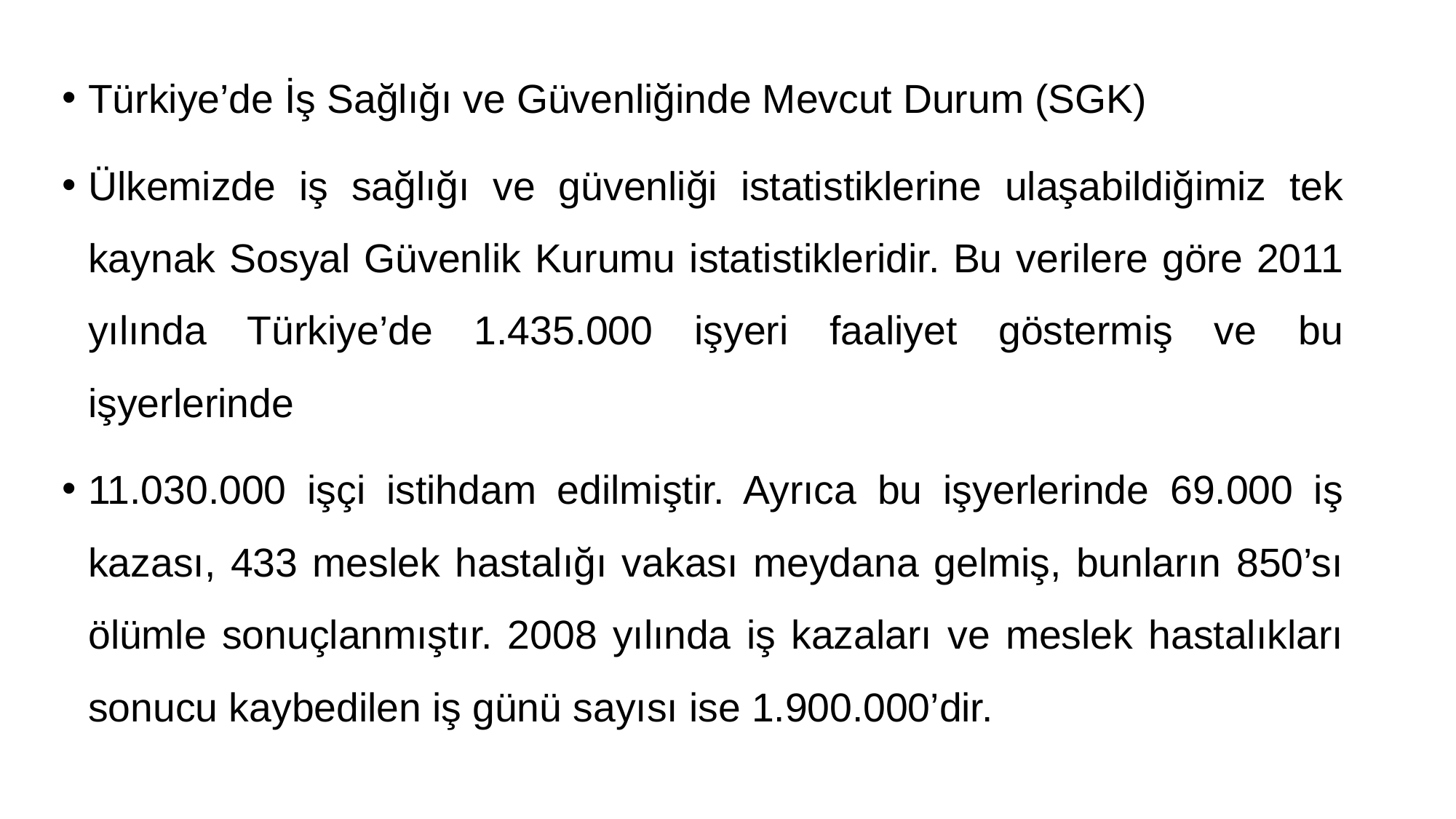

Türkiye’de İş Sağlığı ve Güvenliğinde Mevcut Durum (SGK)
Ülkemizde iş sağlığı ve güvenliği istatistiklerine ulaşabildiğimiz tek kaynak Sosyal Güvenlik Kurumu istatistikleridir. Bu verilere göre 2011 yılında Türkiye’de 1.435.000 işyeri faaliyet göstermiş ve bu işyerlerinde
11.030.000 işçi istihdam edilmiştir. Ayrıca bu işyerlerinde 69.000 iş kazası, 433 meslek hastalığı vakası meydana gelmiş, bunların 850’sı ölümle sonuçlanmıştır. 2008 yılında iş kazaları ve meslek hastalıkları sonucu kaybedilen iş günü sayısı ise 1.900.000’dir.